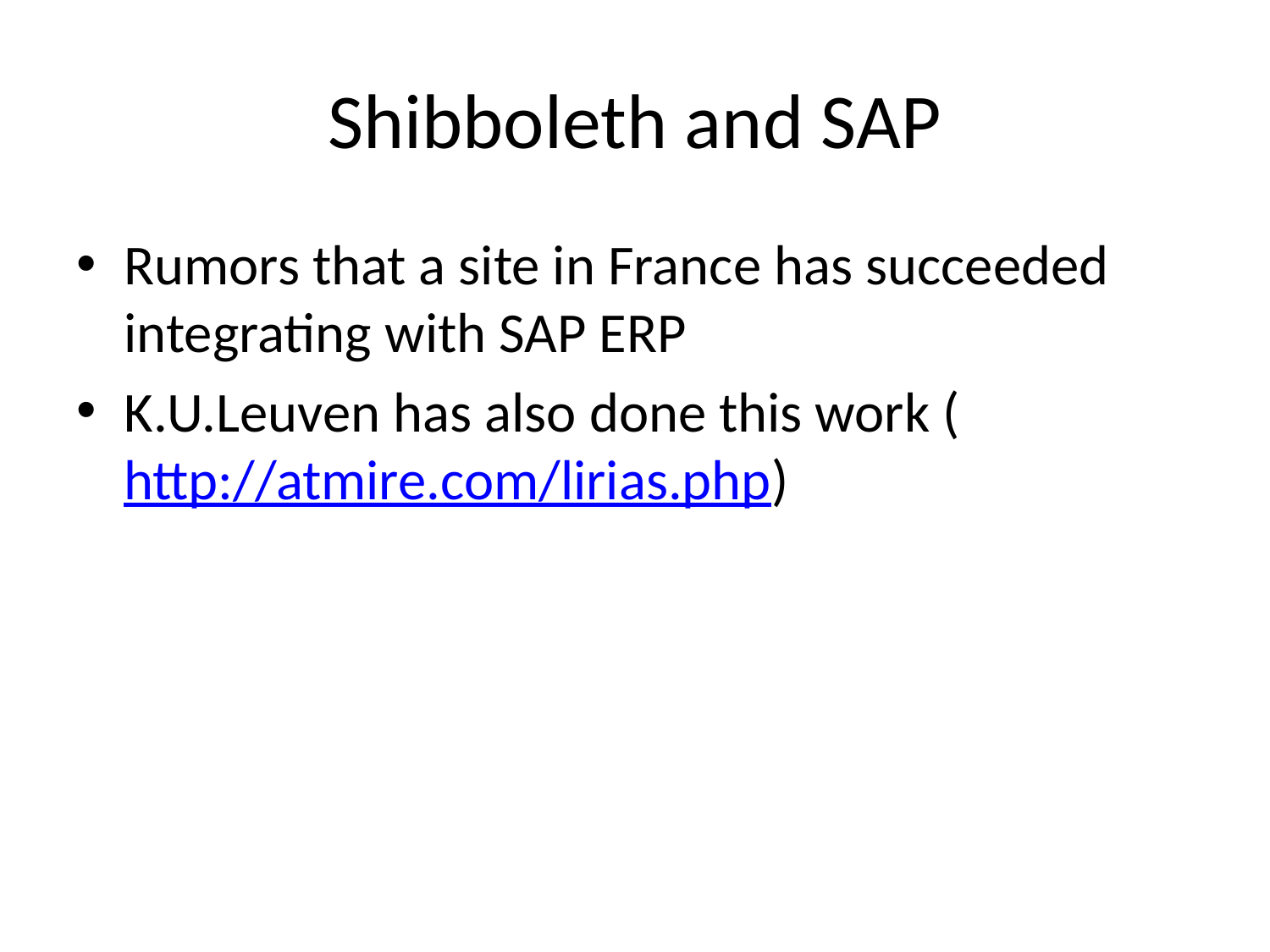

# Shibboleth and SAP
Rumors that a site in France has succeeded integrating with SAP ERP
K.U.Leuven has also done this work (http://atmire.com/lirias.php)